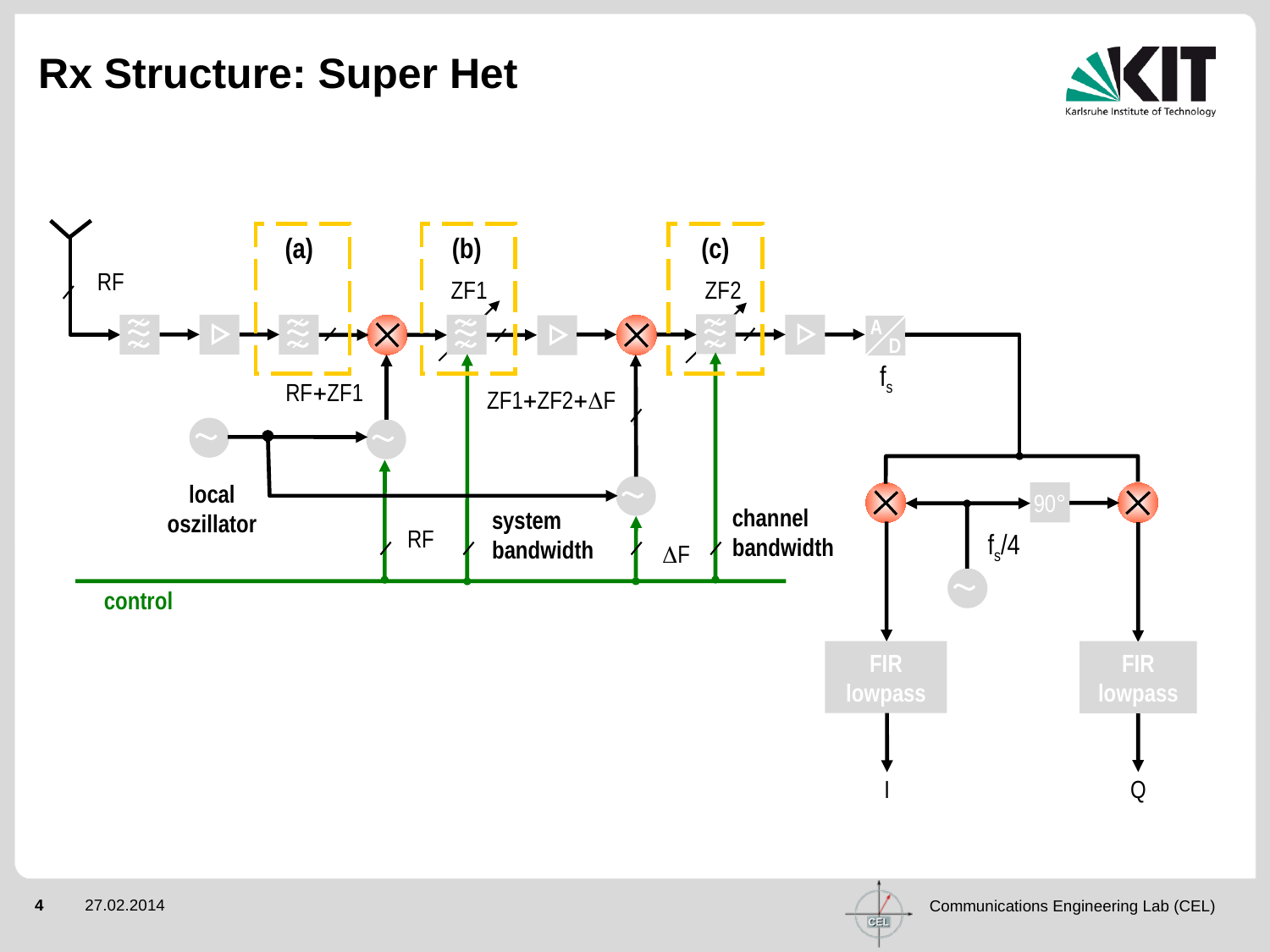

# Rx Structure: Super Het

(a)
(b)
(c)

RF
ZF1
ZF2

A

D

fs

RF+ZF1
ZF1+ZF2+ΔF

local
oszillator

90°

channel
bandwidth
system
bandwidth

RF
fs/4

ΔF

control

FIR
lowpass
FIR
lowpass

Q
I
Univ.-Prof. Dr.rer.nat. Friedrich Jondral